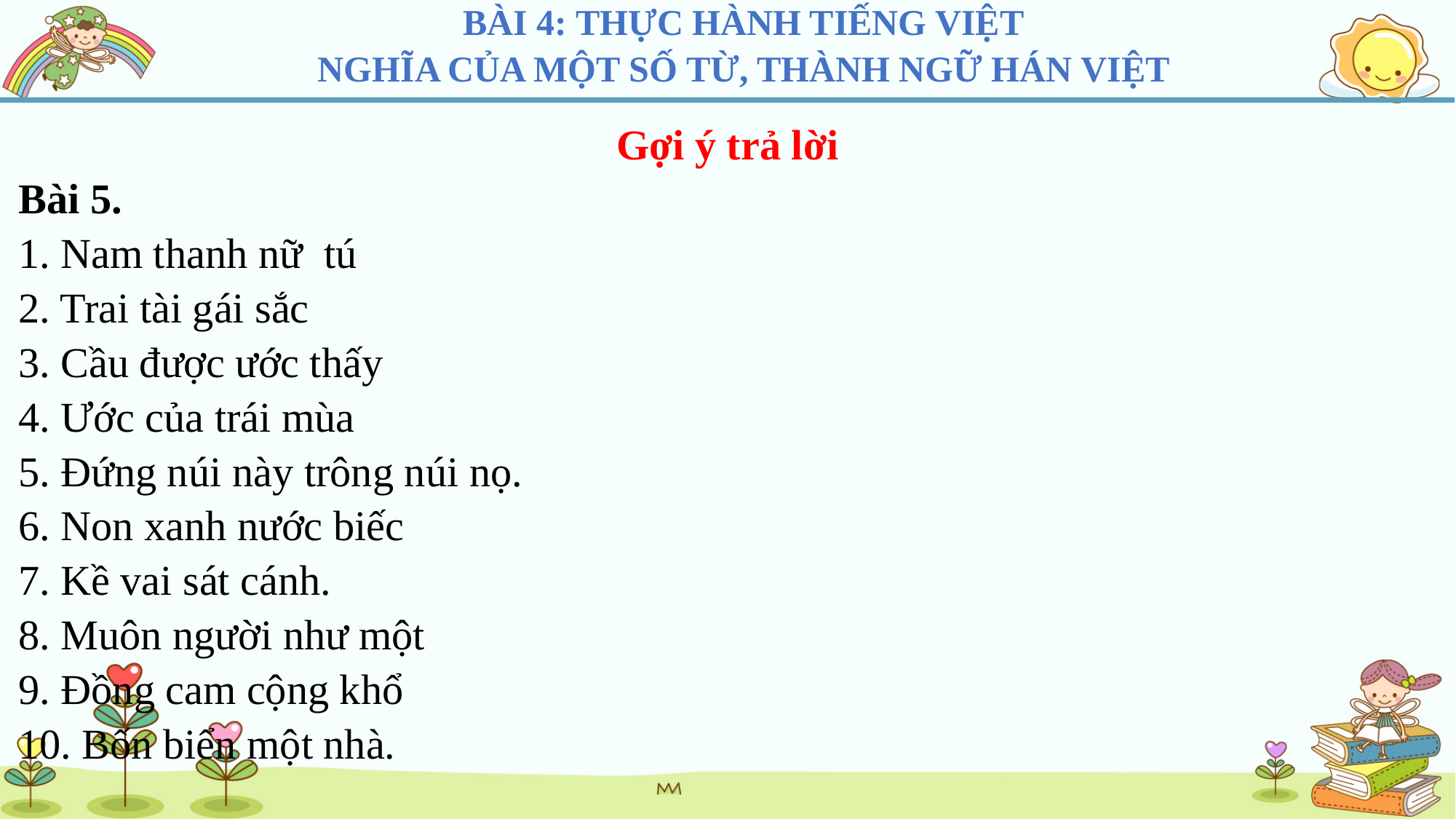

BÀI 4: THỰC HÀNH TIẾNG VIỆT
NGHĨA CỦA MỘT SỐ TỪ, THÀNH NGỮ HÁN VIỆT

Gợi ý trả lời
Bài 5.
1. Nam thanh nữ  tú
2. Trai tài gái sắc
3. Cầu được ước thấy
4. Ước của trái mùa 
5. Đứng núi này trông núi nọ. 
6. Non xanh nước biếc 
7. Kề vai sát cánh. 
8. Muôn người như một
9. Đồng cam cộng khổ 
10. Bốn biển một nhà.